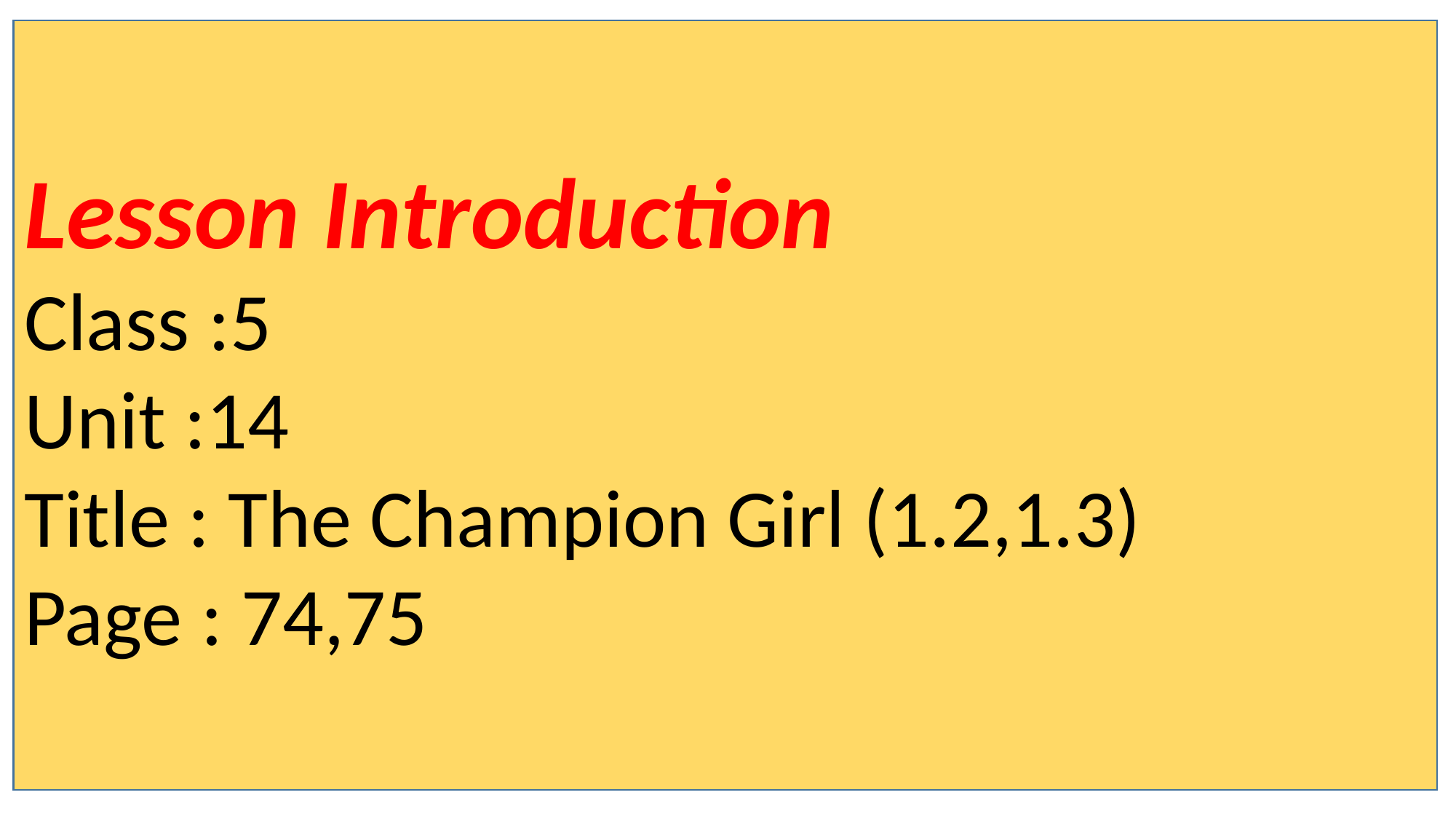

Lesson Introduction
Class :5
Unit :14
Title : The Champion Girl (1.2,1.3)
Page : 74,75